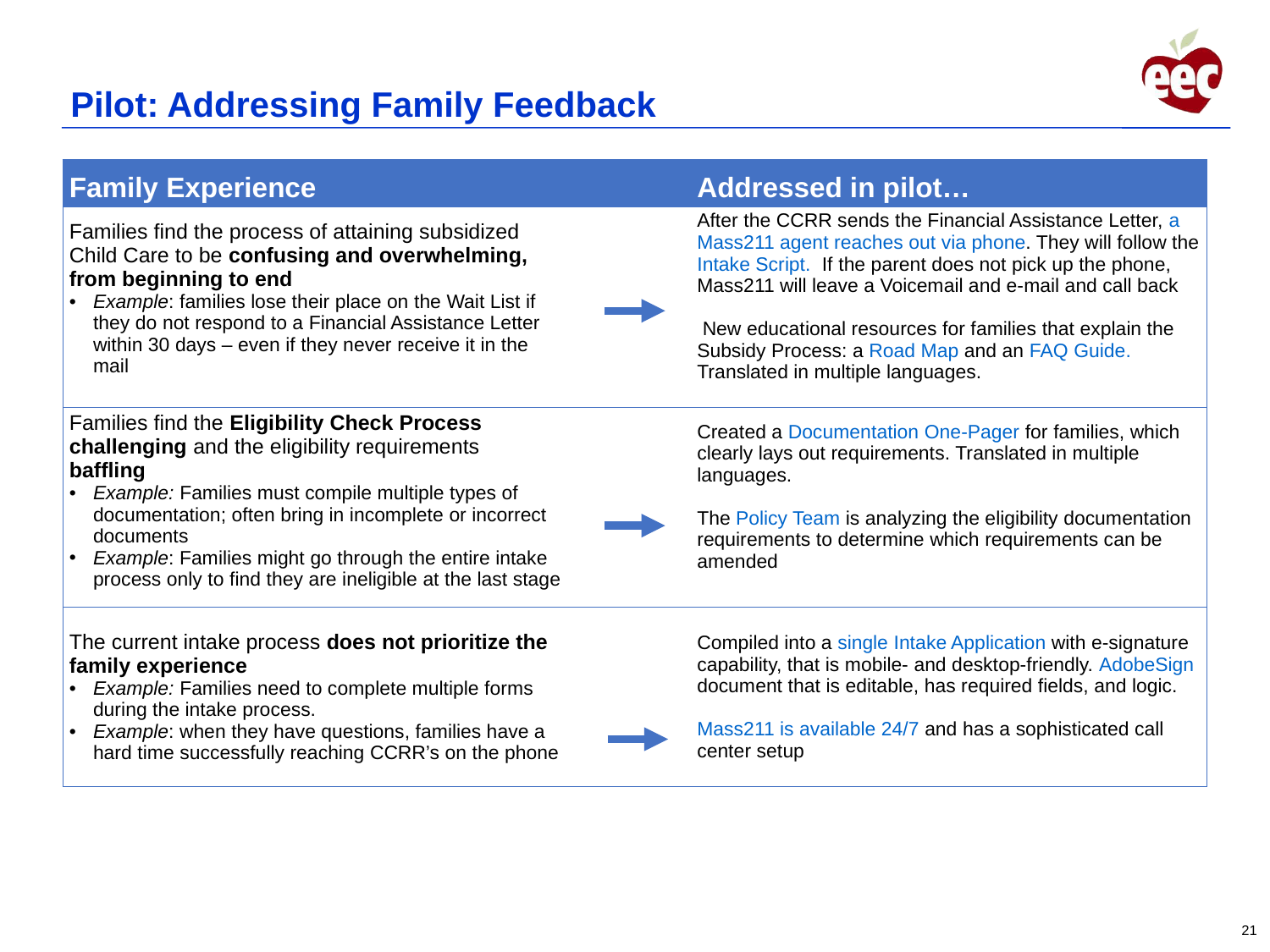

Pilot: Addressing Family Feedback
| Family Experience |  | Addressed in pilot… |
| --- | --- | --- |
| Families find the process of attaining subsidized Child Care to be confusing and overwhelming, from beginning to end   Example: families lose their place on the Wait List if they do not respond to a Financial Assistance Letter within 30 days – even if they never receive it in the mail |  | After the CCRR sends the Financial Assistance Letter, a Mass211 agent reaches out via phone. They will follow the Intake Script.  If the parent does not pick up the phone, Mass211 will leave a Voicemail and e-mail and call back  New educational resources for families that explain the Subsidy Process: a Road Map and an FAQ Guide. Translated in multiple languages. |
| Families find the Eligibility Check Process challenging and the eligibility requirements baffling   Example: Families must compile multiple types of documentation; often bring in incomplete or incorrect documents  Example: Families might go through the entire intake process only to find they are ineligible at the last stage |  | Created a Documentation One-Pager for families, which clearly lays out requirements. Translated in multiple languages.  The Policy Team is analyzing the eligibility documentation requirements to determine which requirements can be amended |
| The current intake process does not prioritize the family experience  Example: Families need to complete multiple forms during the intake process.  Example: when they have questions, families have a hard time successfully reaching CCRR’s on the phone |  | Compiled into a single Intake Application with e-signature capability, that is mobile- and desktop-friendly. AdobeSign document that is editable, has required fields, and logic.  Mass211 is available 24/7 and has a sophisticated call center setup |

21